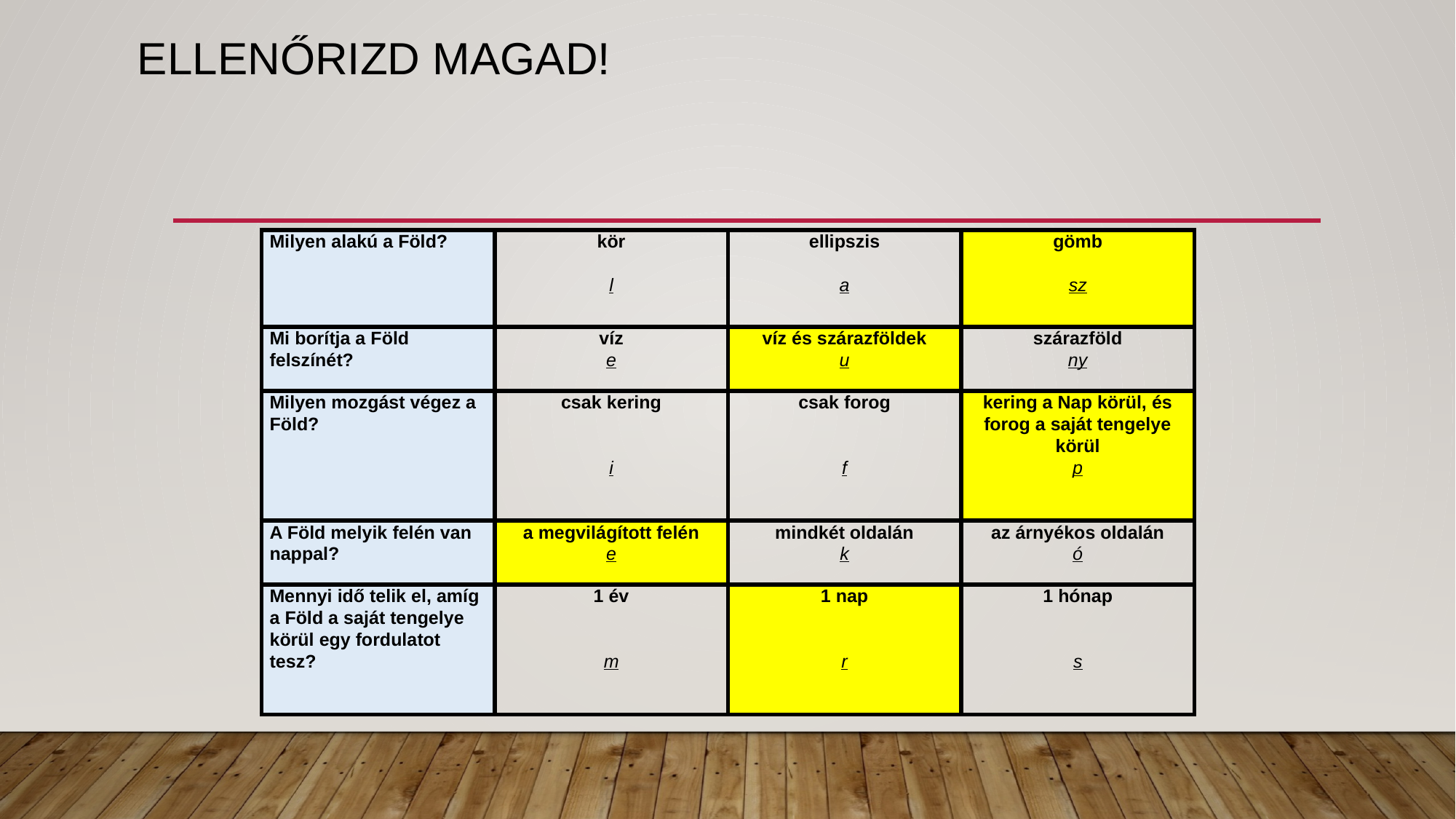

# Ellenőrizd magad!
| Milyen alakú a Föld? | kör   l | ellipszis   a | gömb   sz |
| --- | --- | --- | --- |
| Mi borítja a Föld felszínét? | víz e | víz és szárazföldek u | szárazföld ny |
| Milyen mozgást végez a Föld? | csak kering     i | csak forog     f | kering a Nap körül, és forog a saját tengelye körül p |
| A Föld melyik felén van nappal? | a megvilágított felén e | mindkét oldalán k | az árnyékos oldalán ó |
| Mennyi idő telik el, amíg a Föld a saját tengelye körül egy fordulatot tesz? | 1 év     m | 1 nap     r | 1 hónap     s |